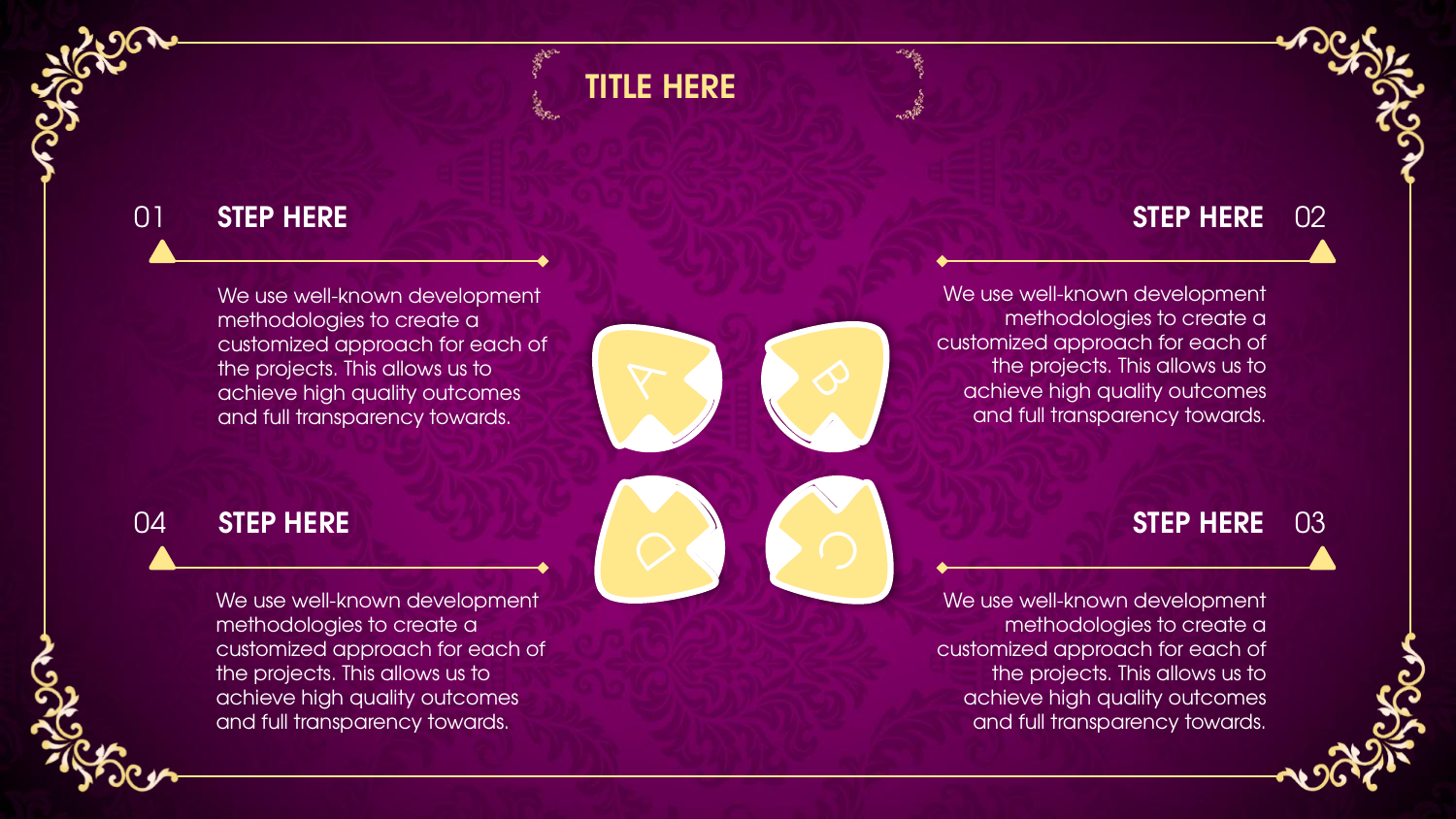

TITLE HERE
02
STEP HERE

We use well-known development methodologies to create a customized approach for each of the projects. This allows us to achieve high quality outcomes and full transparency towards.
01
STEP HERE

We use well-known development methodologies to create a customized approach for each of the projects. This allows us to achieve high quality outcomes and full transparency towards.

B

A

C

D
04
STEP HERE

We use well-known development methodologies to create a customized approach for each of the projects. This allows us to achieve high quality outcomes and full transparency towards.
STEP HERE
03

We use well-known development methodologies to create a customized approach for each of the projects. This allows us to achieve high quality outcomes and full transparency towards.